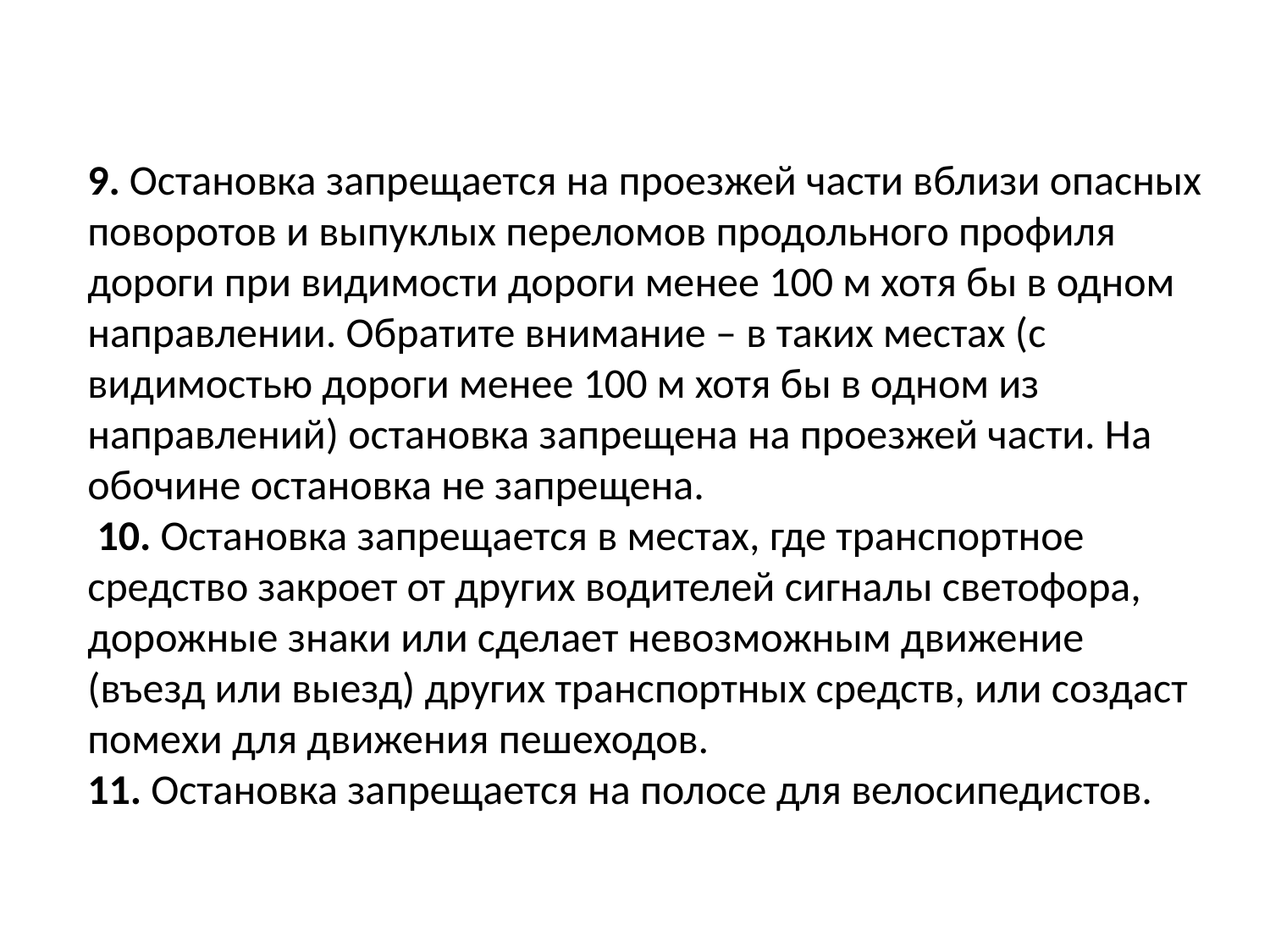

9. Остановка запрещается на проезжей части вблизи опасных поворотов и выпуклых переломов продольного профиля дороги при видимости дороги менее 100 м хотя бы в одном направлении. Обратите внимание – в таких местах (с видимостью дороги менее 100 м хотя бы в одном из направлений) остановка запрещена на проезжей части. На обочине остановка не запрещена.
 10. Остановка запрещается в местах, где транспортное средство закроет от других водителей сигналы светофора, дорожные знаки или сделает невозможным движение (въезд или выезд) других транспортных средств, или создаст помехи для движения пешеходов.
11. Остановка запрещается на полосе для велосипедистов.